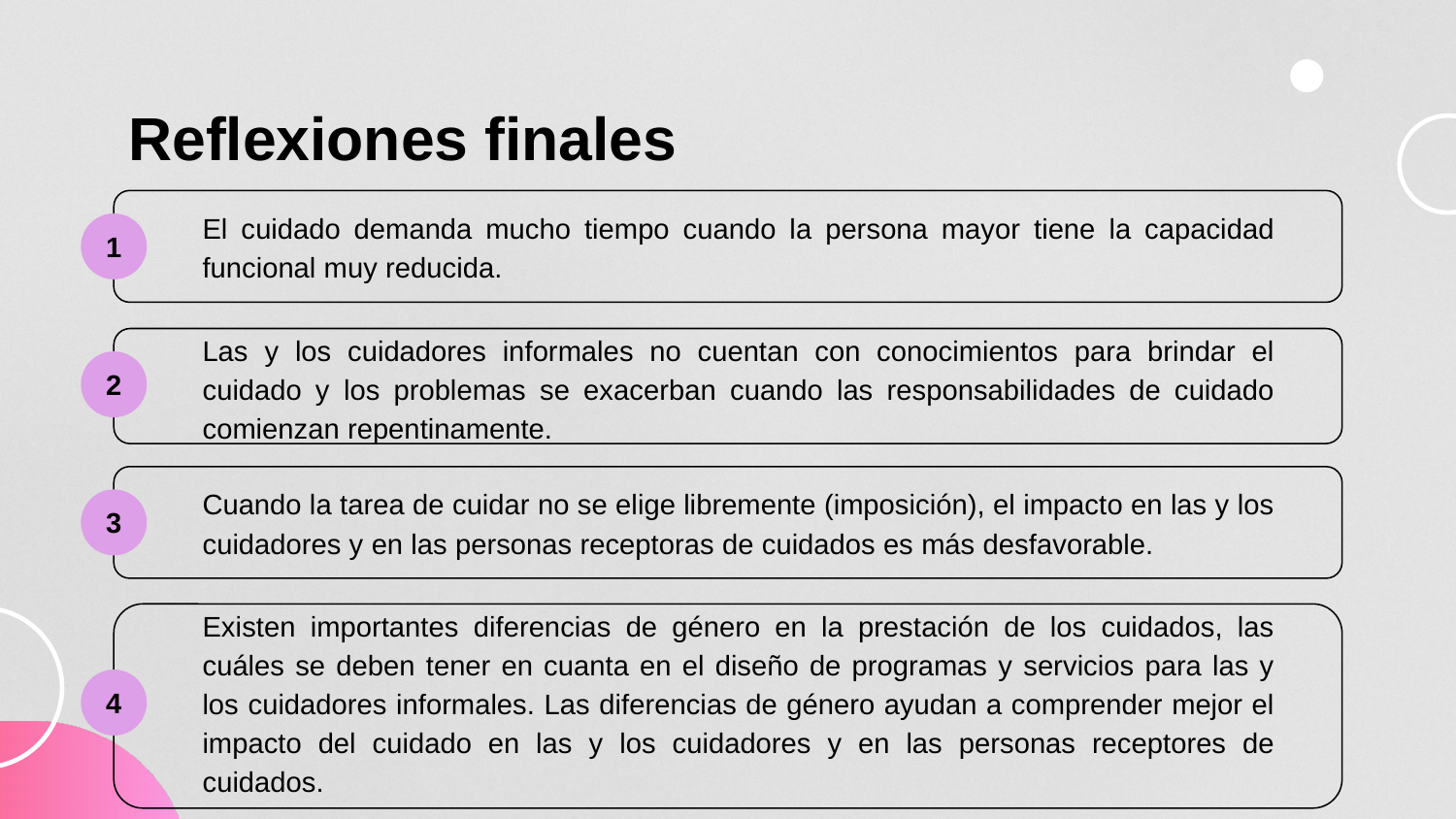

# Reflexiones finales
El cuidado demanda mucho tiempo cuando la persona mayor tiene la capacidad funcional muy reducida.

1
Las y los cuidadores informales no cuentan con conocimientos para brindar el cuidado y los problemas se exacerban cuando las responsabilidades de cuidado comienzan repentinamente.

2
Cuando la tarea de cuidar no se elige libremente (imposición), el impacto en las y los cuidadores y en las personas receptoras de cuidados es más desfavorable.

3
Existen importantes diferencias de género en la prestación de los cuidados, las cuáles se deben tener en cuanta en el diseño de programas y servicios para las y los cuidadores informales. Las diferencias de género ayudan a comprender mejor el impacto del cuidado en las y los cuidadores y en las personas receptores de cuidados.

4